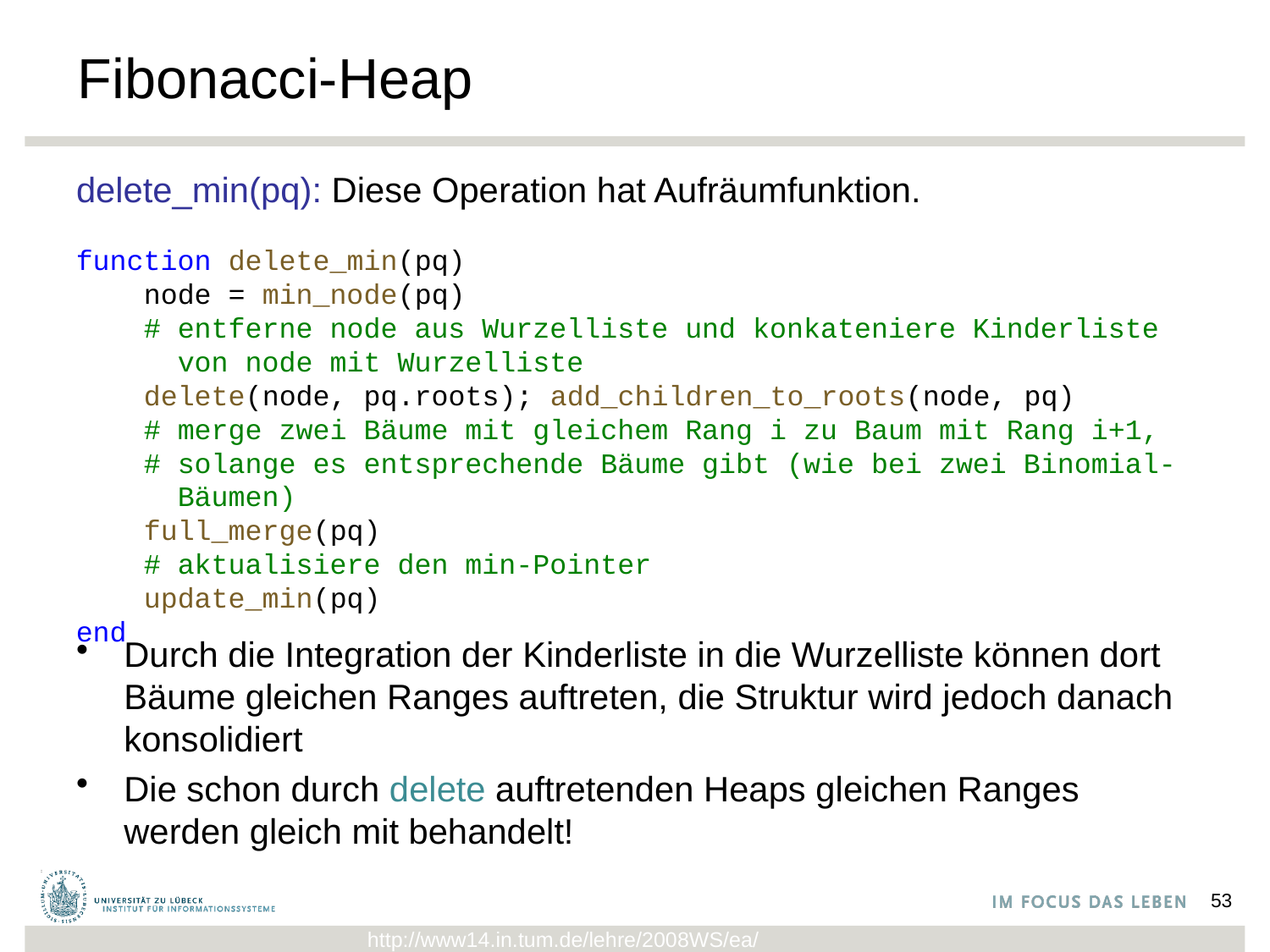

# Fibonacci-Heap
delete_min(pq): Diese Operation hat Aufräumfunktion.

Durch die Integration der Kinderliste in die Wurzelliste können dort Bäume gleichen Ranges auftreten, die Struktur wird jedoch danach konsolidiert
Die schon durch delete auftretenden Heaps gleichen Ranges werden gleich mit behandelt!
function delete_min(pq)
    node = min_node(pq)
    # entferne node aus Wurzelliste und konkateniere Kinderliste
      von node mit Wurzelliste
    delete(node, pq.roots); add_children_to_roots(node, pq)
    # merge zwei Bäume mit gleichem Rang i zu Baum mit Rang i+1,
    # solange es entsprechende Bäume gibt (wie bei zwei Binomial-
      Bäumen)
    full_merge(pq)
    # aktualisiere den min-Pointer
    update_min(pq)
end
53
http://www14.in.tum.de/lehre/2008WS/ea/index.html.de